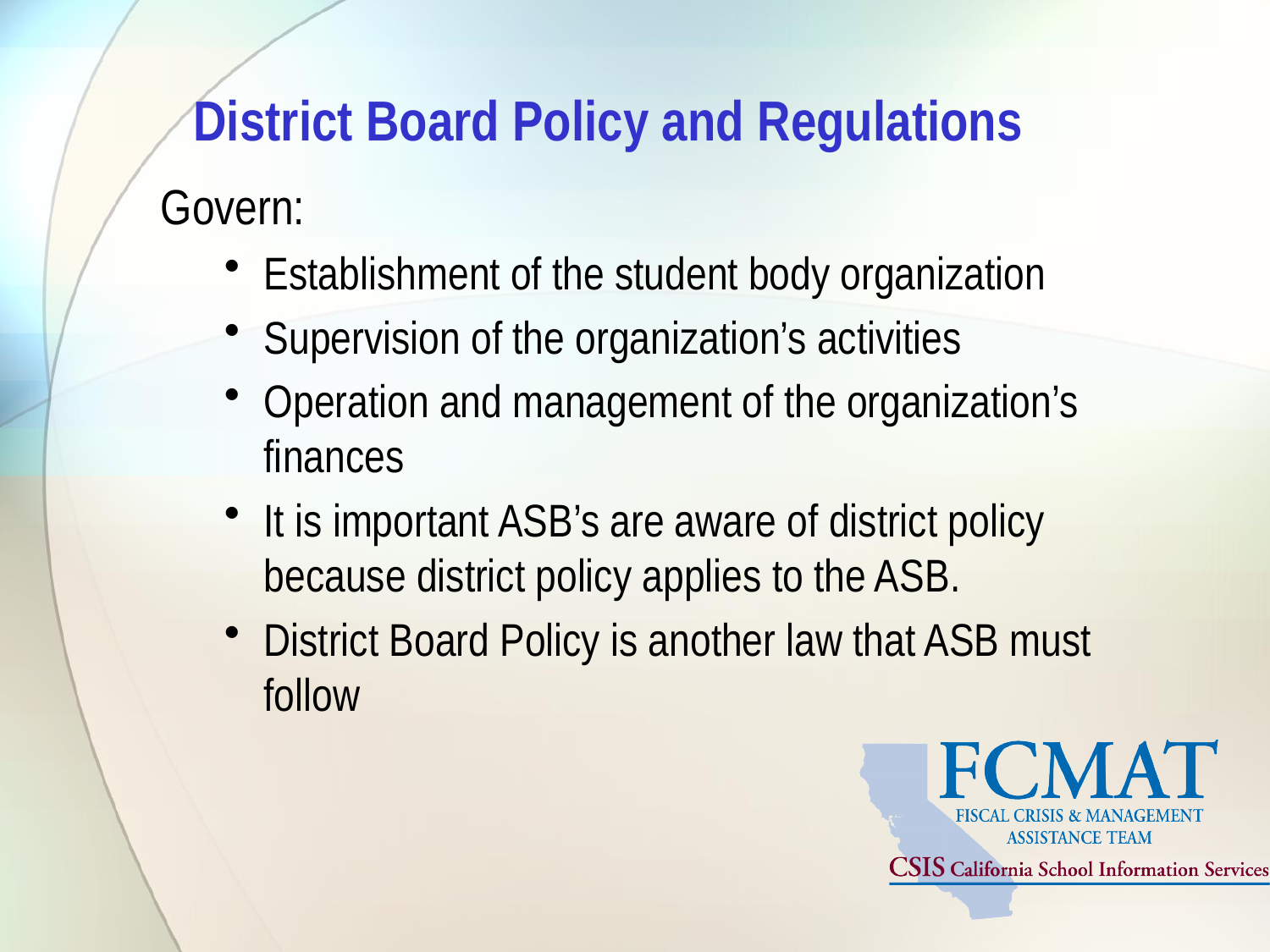

# District Board Policy and Regulations
Govern:
Establishment of the student body organization
Supervision of the organization’s activities
Operation and management of the organization’s finances
It is important ASB’s are aware of district policy because district policy applies to the ASB.
District Board Policy is another law that ASB must follow